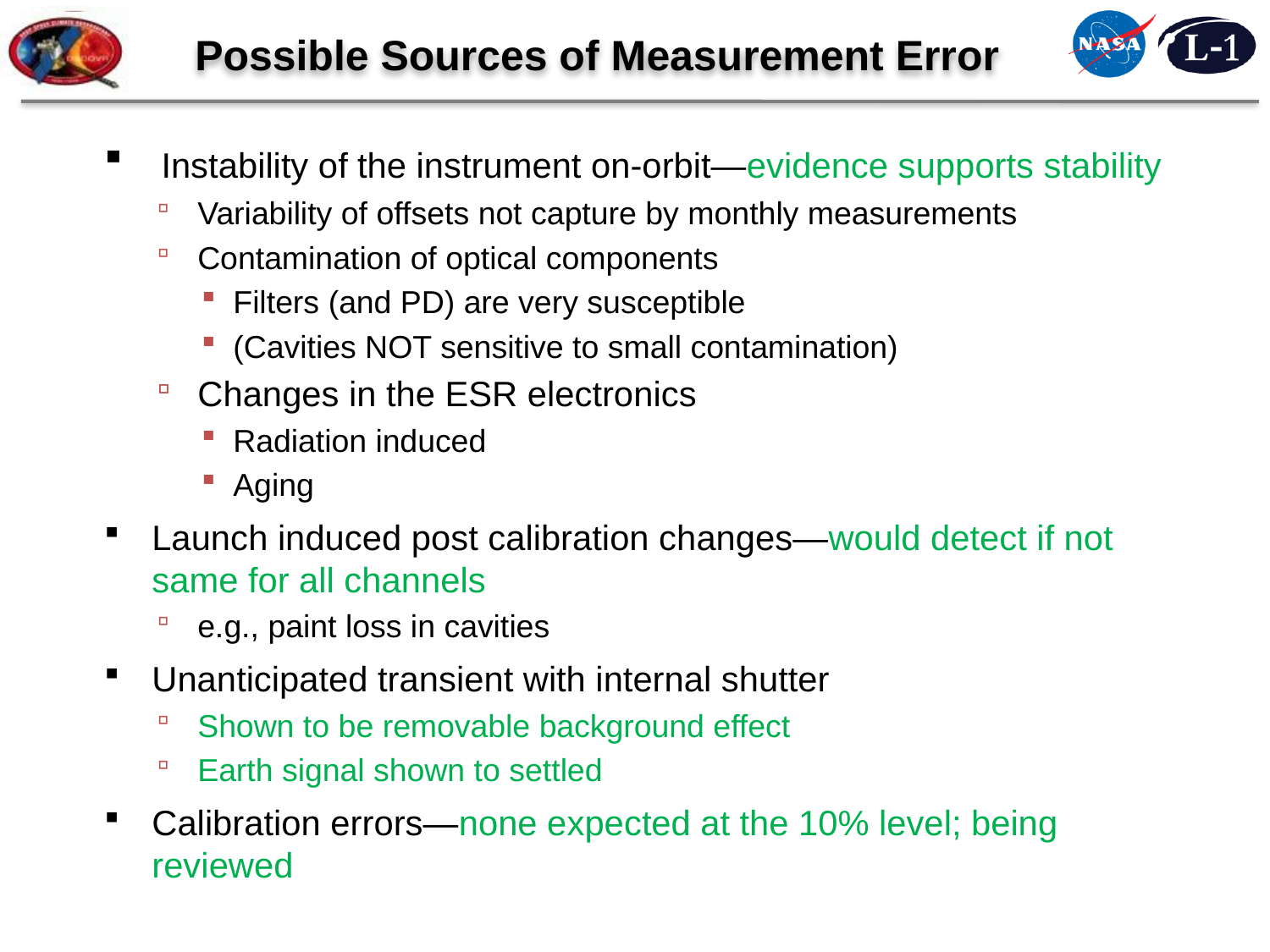

Possible Sources of Measurement Error
 Instability of the instrument on-orbit—evidence supports stability
Variability of offsets not capture by monthly measurements
Contamination of optical components
Filters (and PD) are very susceptible
(Cavities NOT sensitive to small contamination)
Changes in the ESR electronics
Radiation induced
Aging
Launch induced post calibration changes—would detect if not same for all channels
e.g., paint loss in cavities
Unanticipated transient with internal shutter
Shown to be removable background effect
Earth signal shown to settled
Calibration errors—none expected at the 10% level; being reviewed